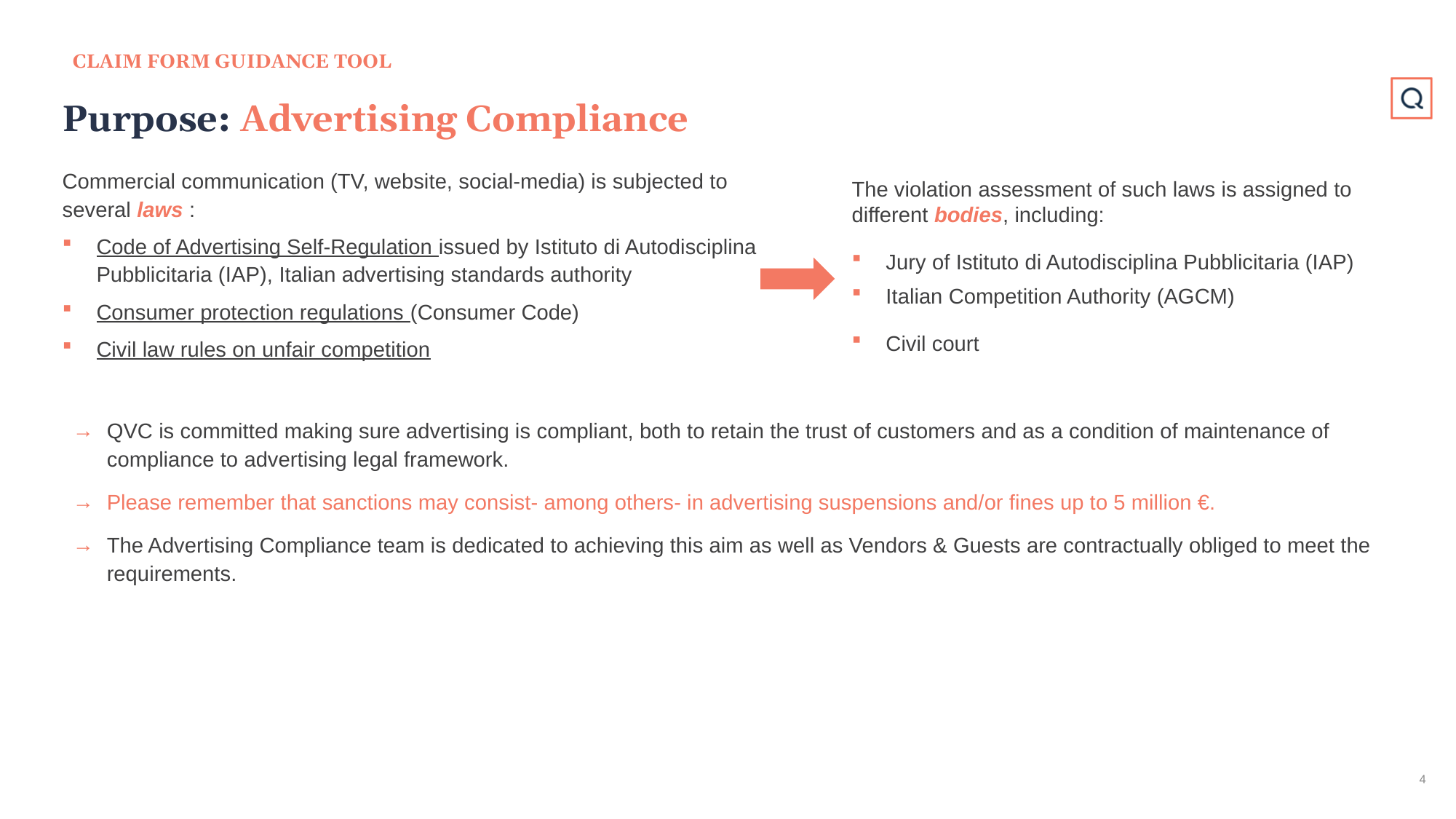

CLAIM FORM GUIDANCE TOOL

# Purpose: Advertising Compliance
Commercial communication (TV, website, social-media) is subjected to several laws :
Code of Advertising Self-Regulation issued by Istituto di Autodisciplina Pubblicitaria (IAP), Italian advertising standards authority
Consumer protection regulations (Consumer Code)
Civil law rules on unfair competition
The violation assessment of such laws is assigned to different bodies, including:
Jury of Istituto di Autodisciplina Pubblicitaria (IAP)
Italian Competition Authority (AGCM)
Civil court

QVC is committed making sure advertising is compliant, both to retain the trust of customers and as a condition of maintenance of compliance to advertising legal framework.
Please remember that sanctions may consist- among others- in advertising suspensions and/or fines up to 5 million €.
The Advertising Compliance team is dedicated to achieving this aim as well as Vendors & Guests are contractually obliged to meet the requirements.